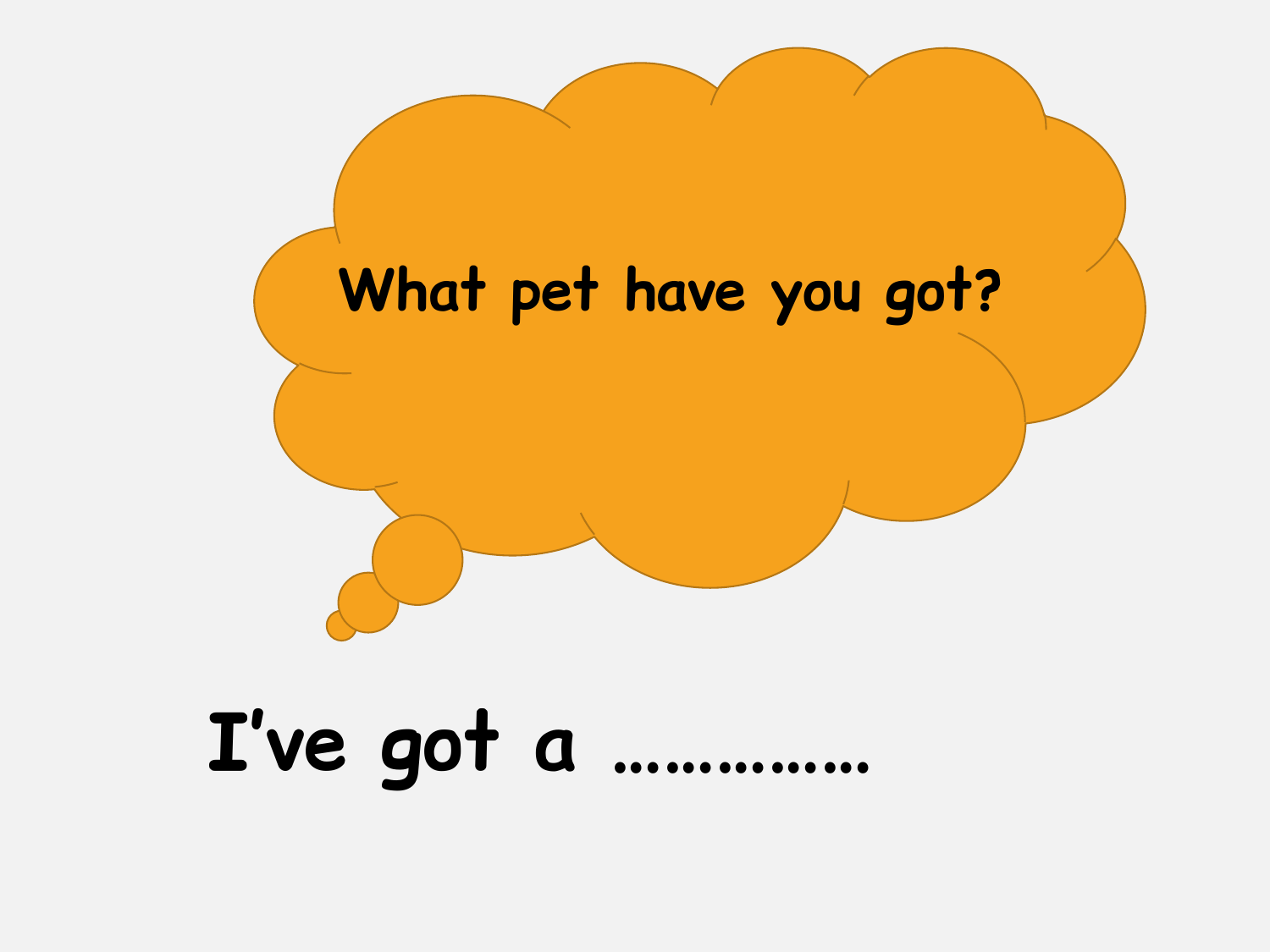

What pet have you got?
I’ve got a ……………